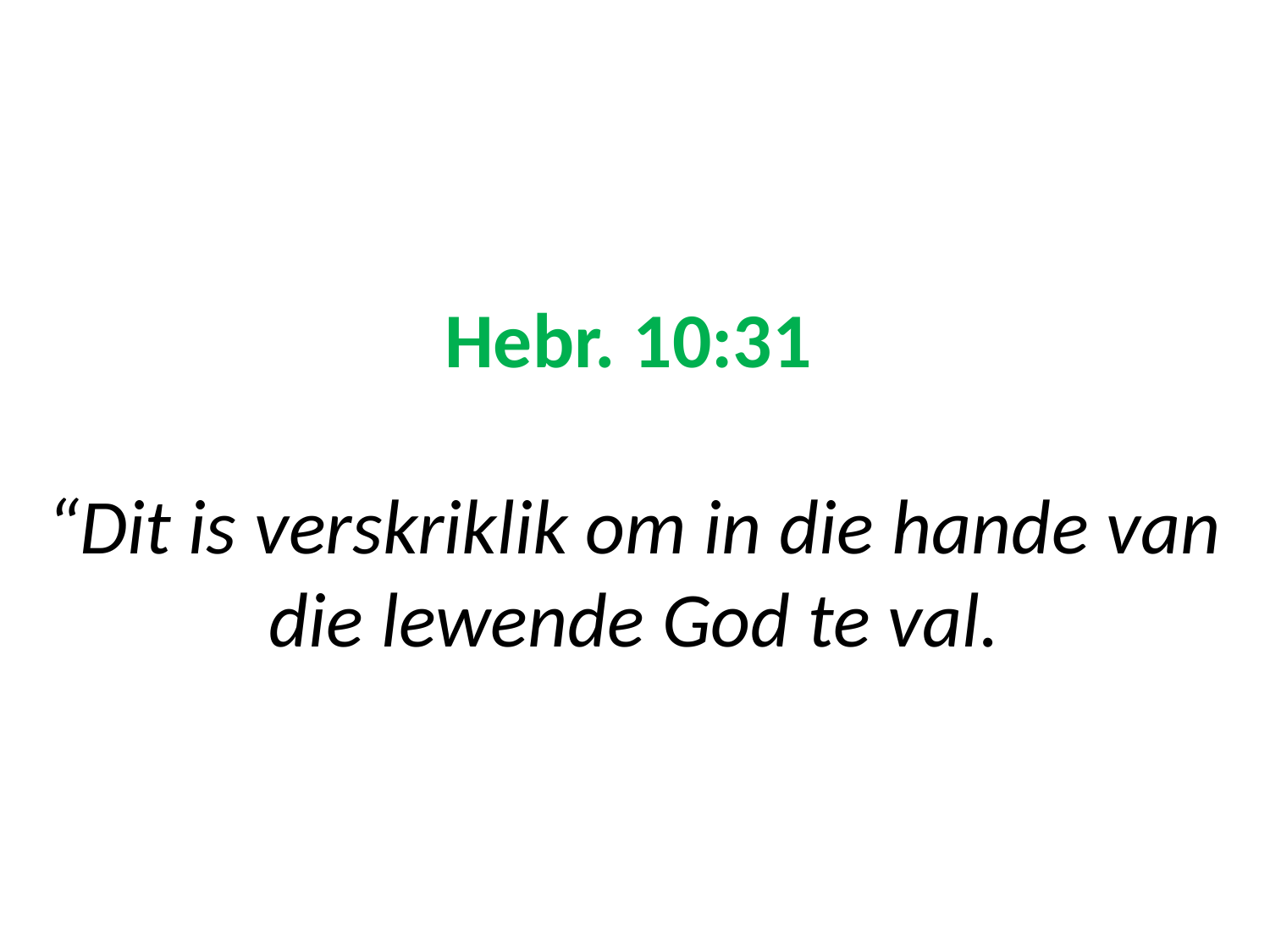

# Hebr. 10:31 “Dit is verskriklik om in die hande van die lewende God te val.